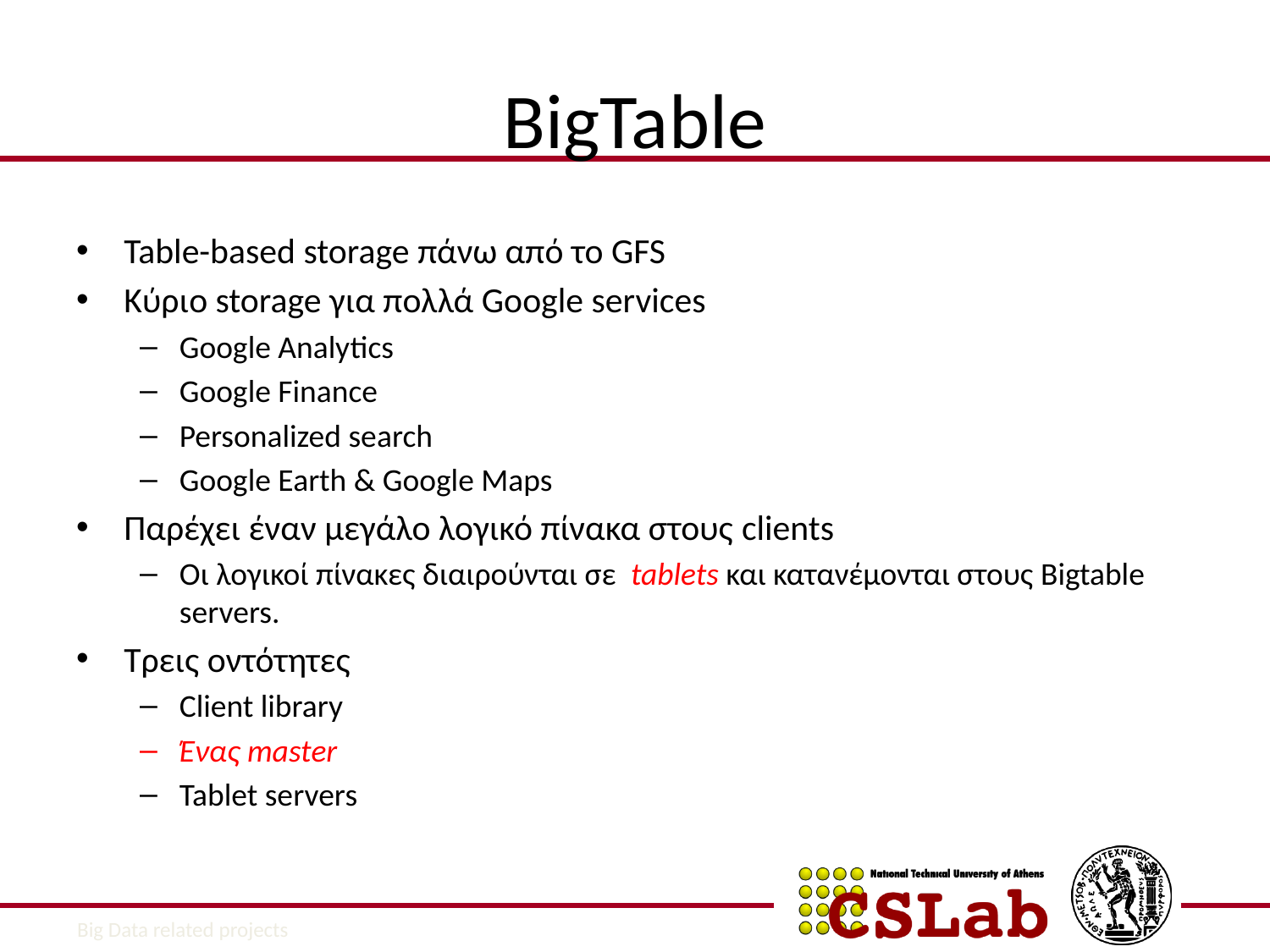

# BigTable
Table-based storage πάνω από το GFS
Κύριο storage για πολλά Google services
Google Analytics
Google Finance
Personalized search
Google Earth & Google Maps
Παρέχει έναν μεγάλο λογικό πίνακα στους clients
Οι λογικοί πίνακες διαιρούνται σε  tablets και κατανέμονται στους Bigtable servers.
Τρεις οντότητες
Client library
Ένας master
Tablet servers